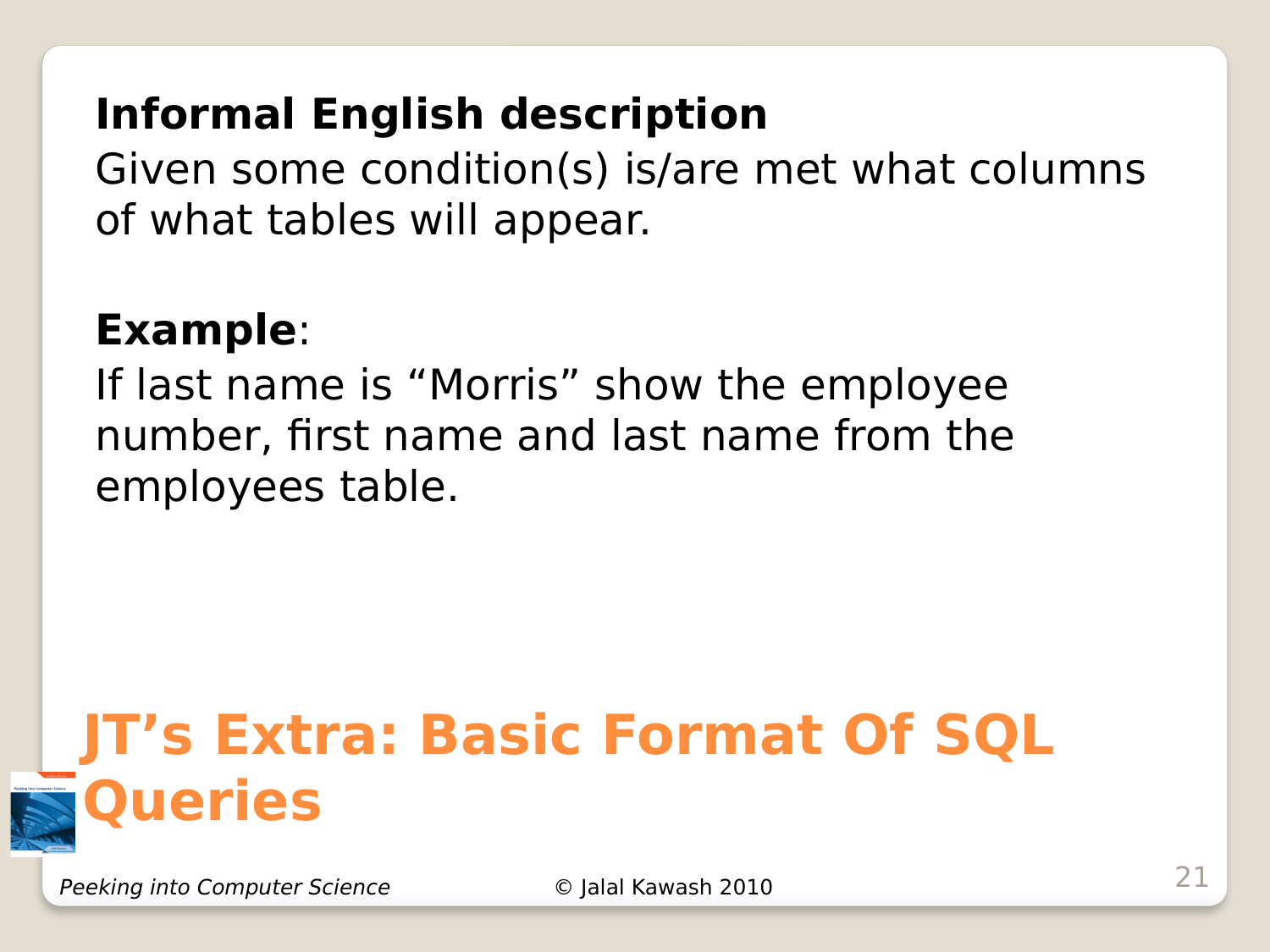

Informal English description
Given some condition(s) is/are met what columns of what tables will appear.

Example:
If last name is “Morris” show the employee number, first name and last name from the employees table.

# JT’s Extra: Basic Format Of SQL Queries
21